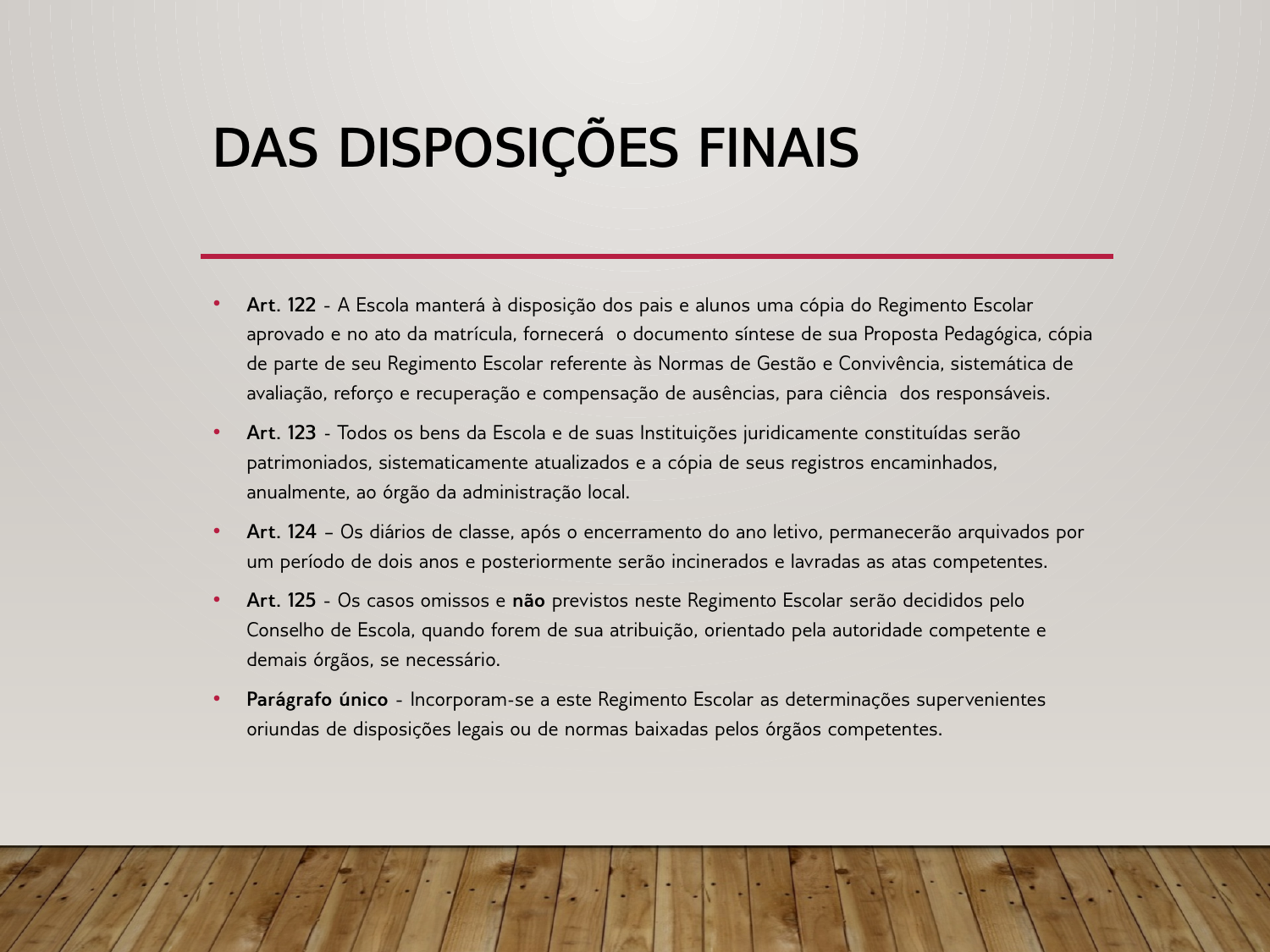

# DAS DISPOSIÇÕES FINAIS
Art. 122 - A Escola manterá à disposição dos pais e alunos uma cópia do Regimento Escolar aprovado e no ato da matrícula, fornecerá  o documento síntese de sua Proposta Pedagógica, cópia de parte de seu Regimento Escolar referente às Normas de Gestão e Convivência, sistemática de avaliação, reforço e recuperação e compensação de ausências, para ciência  dos responsáveis.
Art. 123 - Todos os bens da Escola e de suas Instituições juridicamente constituídas serão patrimoniados, sistematicamente atualizados e a cópia de seus registros encaminhados, anualmente, ao órgão da administração local.
Art. 124 – Os diários de classe, após o encerramento do ano letivo, permanecerão arquivados por um período de dois anos e posteriormente serão incinerados e lavradas as atas competentes.
Art. 125 - Os casos omissos e não previstos neste Regimento Escolar serão decididos pelo Conselho de Escola, quando forem de sua atribuição, orientado pela autoridade competente e demais órgãos, se necessário.
Parágrafo único - Incorporam-se a este Regimento Escolar as determinações supervenientes oriundas de disposições legais ou de normas baixadas pelos órgãos competentes.